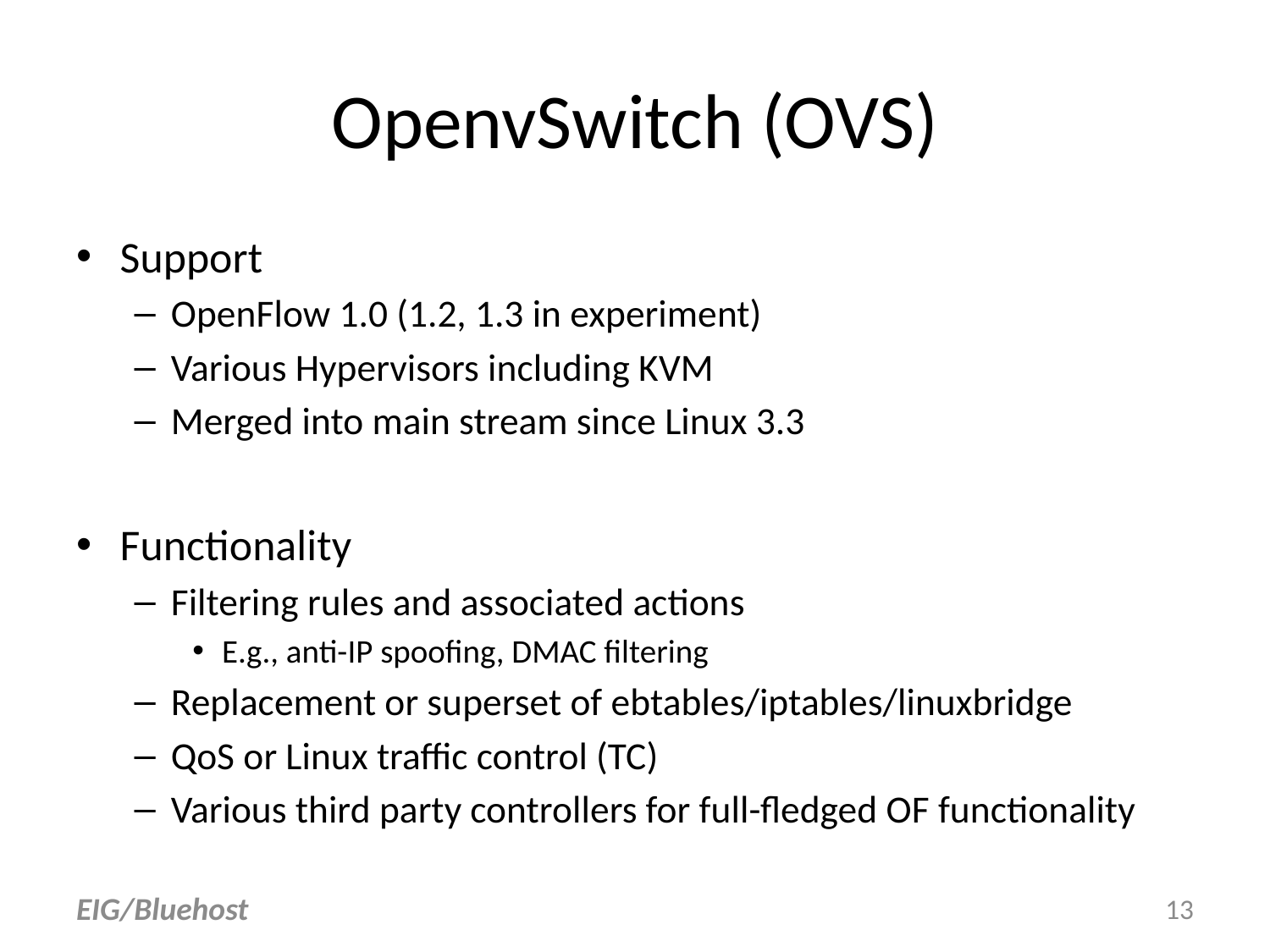

# OpenvSwitch (OVS)
Support
OpenFlow 1.0 (1.2, 1.3 in experiment)
Various Hypervisors including KVM
Merged into main stream since Linux 3.3

Functionality
Filtering rules and associated actions
E.g., anti-IP spoofing, DMAC filtering
Replacement or superset of ebtables/iptables/linuxbridge
QoS or Linux traffic control (TC)
Various third party controllers for full-fledged OF functionality

EIG/Bluehost
13